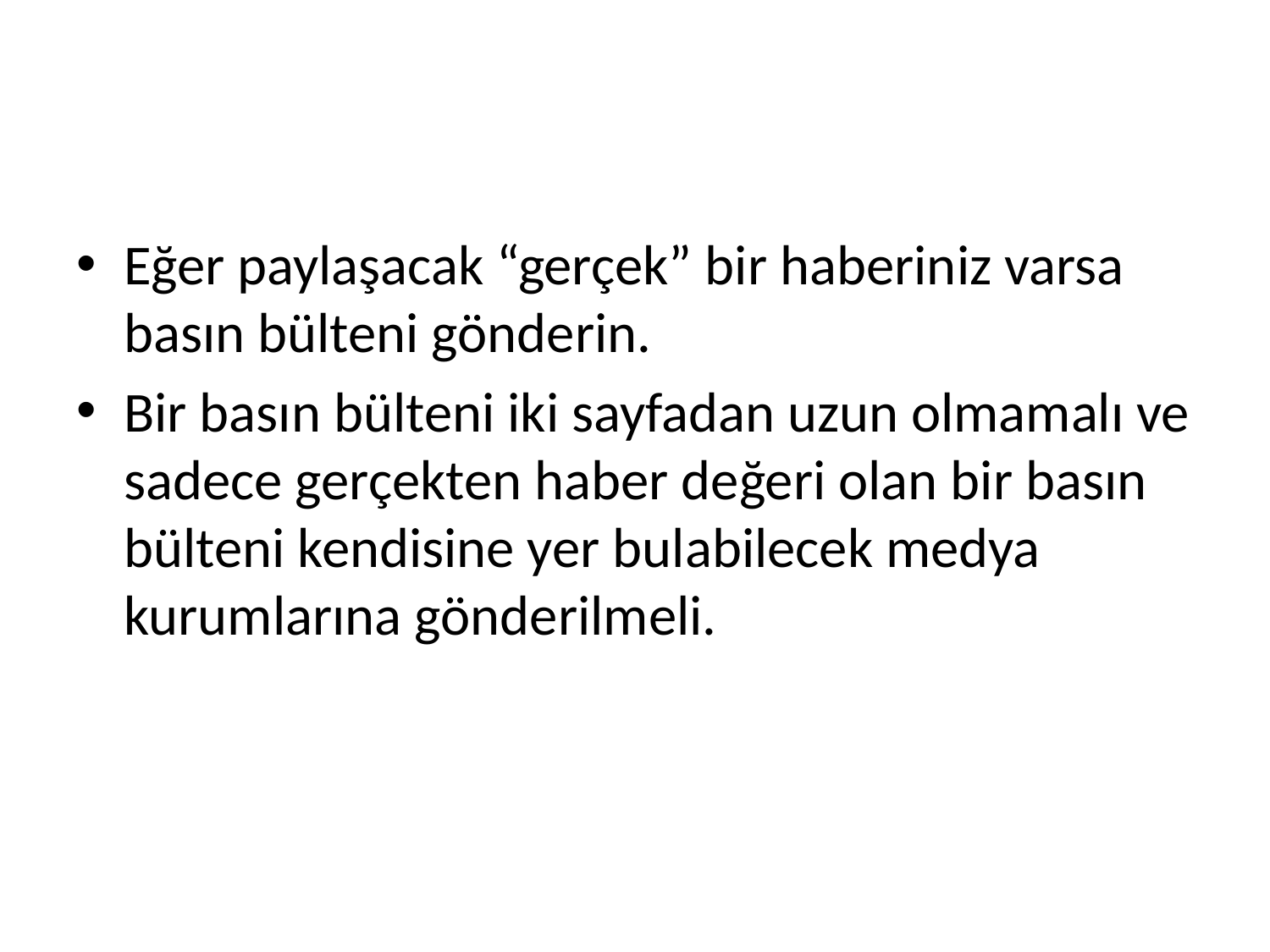

#
Eğer paylaşacak “gerçek” bir haberiniz varsa basın bülteni gönderin.
Bir basın bülteni iki sayfadan uzun olmamalı ve sadece gerçekten haber değeri olan bir basın bülteni kendisine yer bulabilecek medya kurumlarına gönderilmeli.